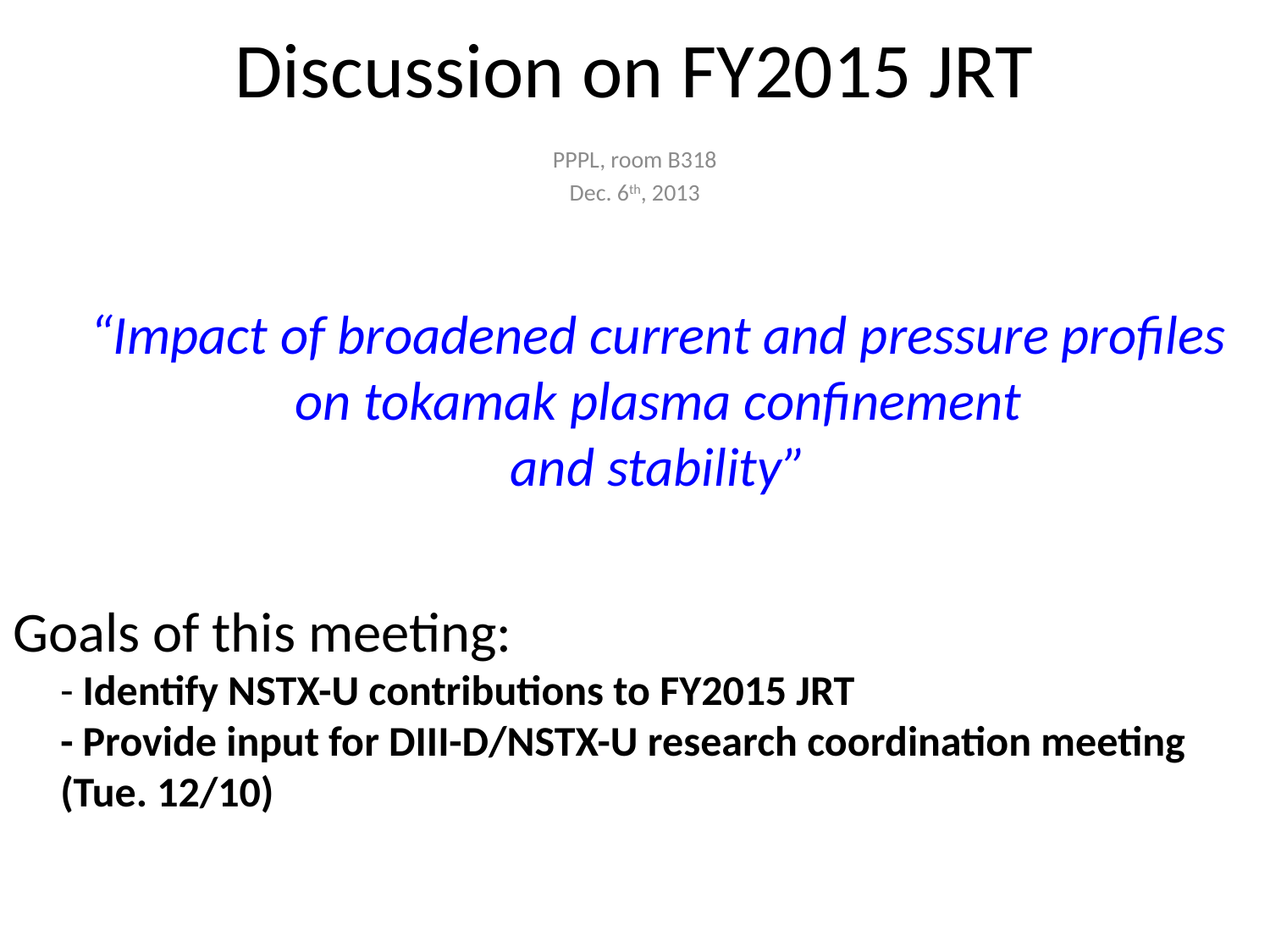

# Discussion on FY2015 JRT “Impact of broadened current and pressure profiles on tokamak plasma confinement and stability”
PPPL, room B318
Dec. 6th, 2013

Goals of this meeting:
- Identify NSTX-U contributions to FY2015 JRT
- Provide input for DIII-D/NSTX-U research coordination meeting (Tue. 12/10)